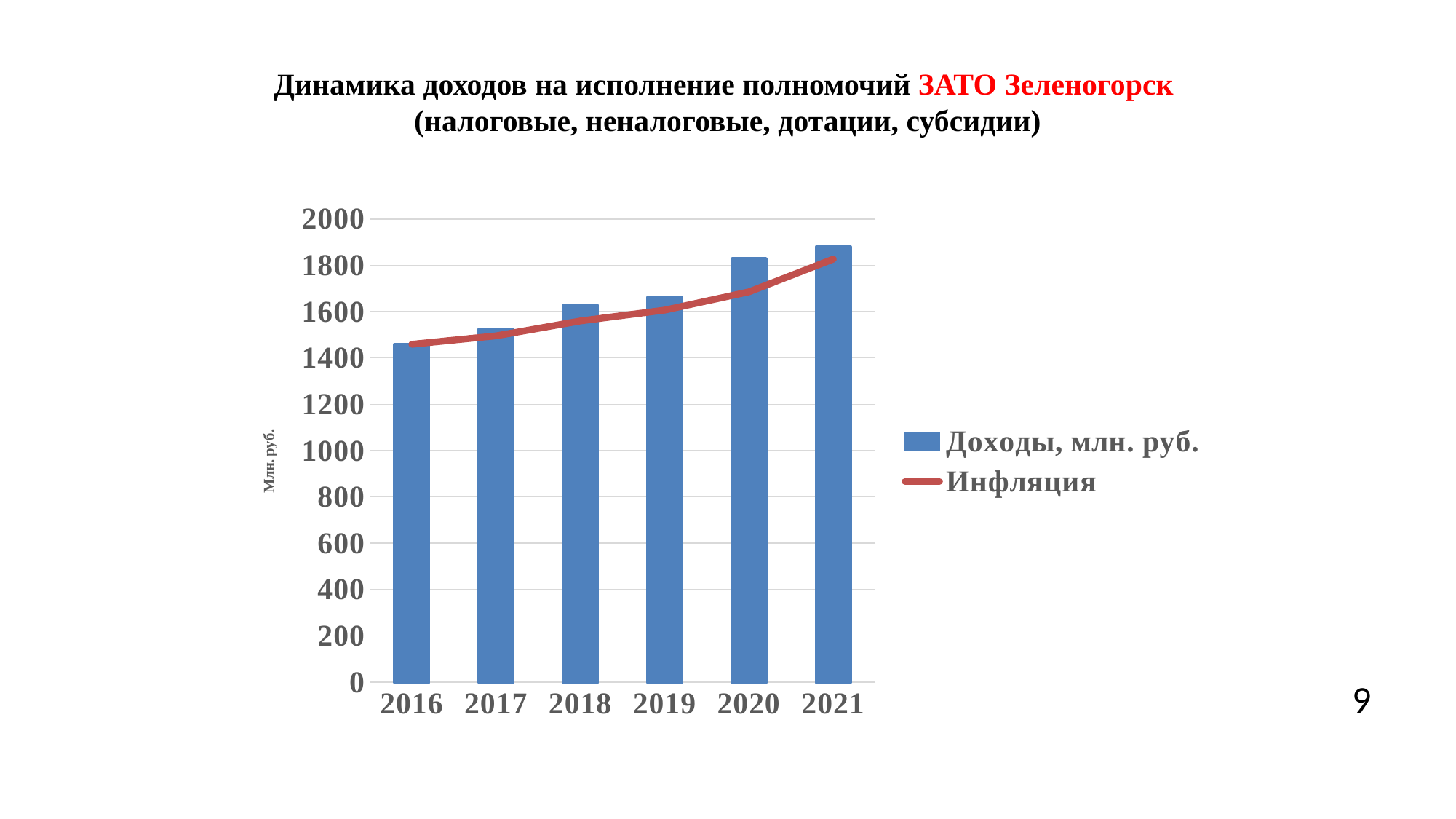

# Динамика доходов на исполнение полномочий ЗАТО Зеленогорск (налоговые, неналоговые, дотации, субсидии)

### Chart

| Category |  |  |
|---|---|---|
| 2016 | 1459.0 | 1459.0 |
| 2017 | 1525.0 | 1495.475 |
| 2018 | 1627.0 | 1559.7804249999997 |
| 2019 | 1662.0 | 1606.5738377499997 |
| 2020 | 1827.0 | 1685.2959557997497 |
| 2021 | 1880.0 | 1826.8608160869287 |
9